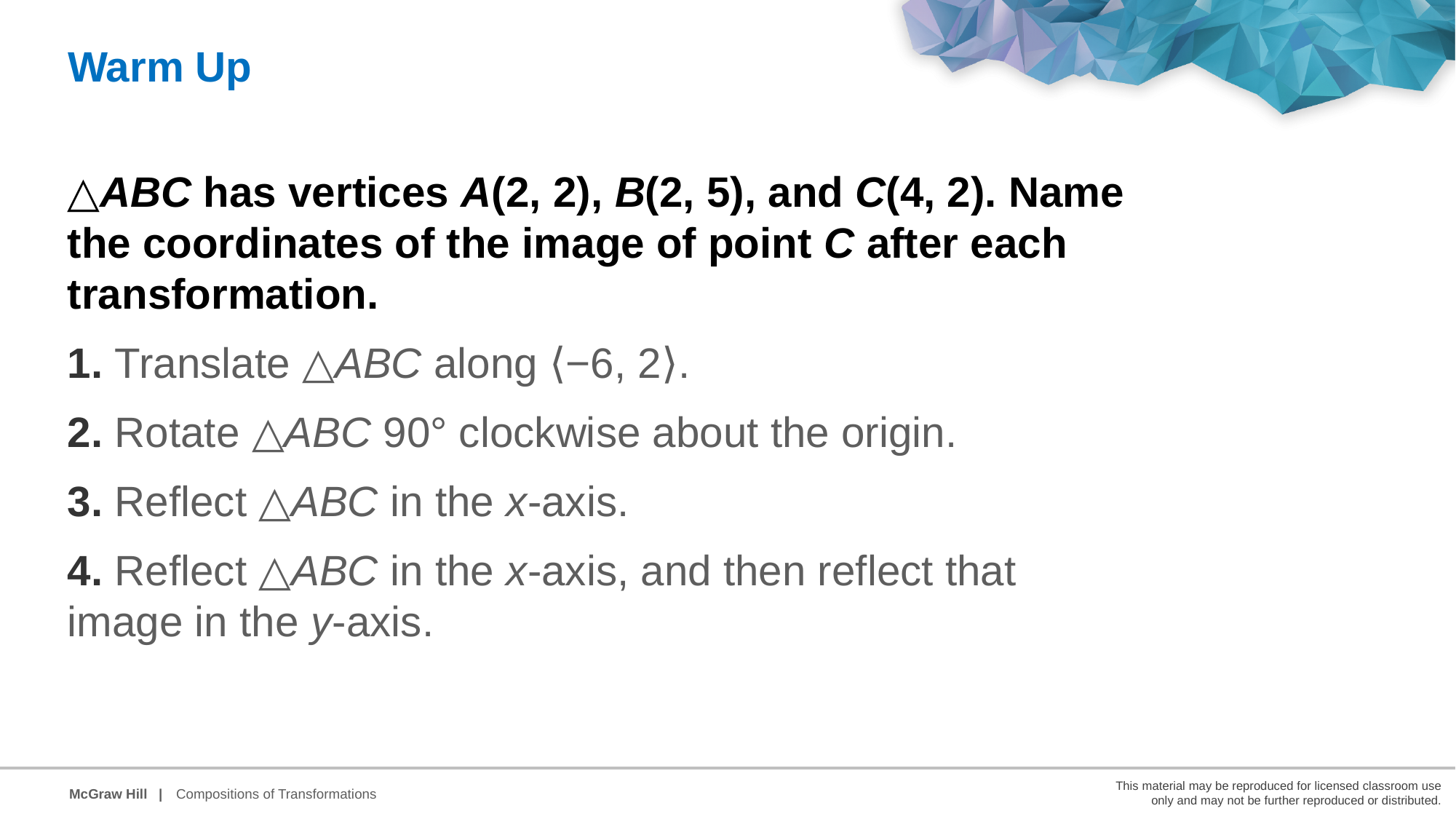

Warm Up
△ABC has vertices A(2, 2), B(2, 5), and C(4, 2). Name the coordinates of the image of point C after each transformation.
1. Translate △ABC along ⟨−6, 2⟩.
2. Rotate △ABC 90° clockwise about the origin.
3. Reflect △ABC in the x-axis.
4. Reflect △ABC in the x-axis, and then reflect that image in the y-axis.